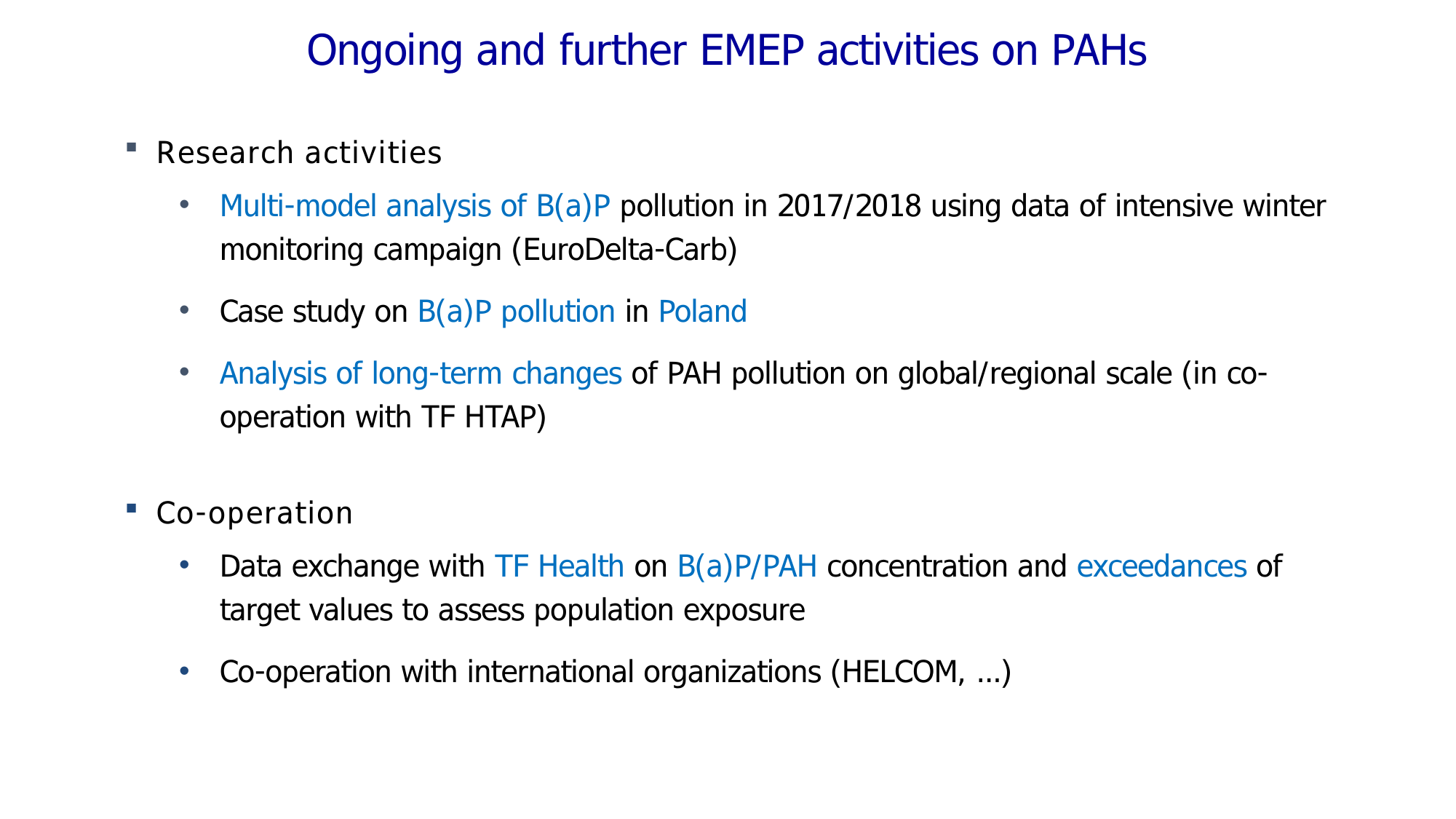

Ongoing and further EMEP activities on PAHs
Research activities
Multi-model analysis of B(a)P pollution in 2017/2018 using data of intensive winter monitoring campaign (EuroDelta-Carb)
Case study on B(a)P pollution in Poland
Analysis of long-term changes of PAH pollution on global/regional scale (in co-operation with TF HTAP)

Co-operation
Data exchange with TF Health on B(a)P/PAH concentration and exceedances of target values to assess population exposure
Co-operation with international organizations (HELCOM, …)